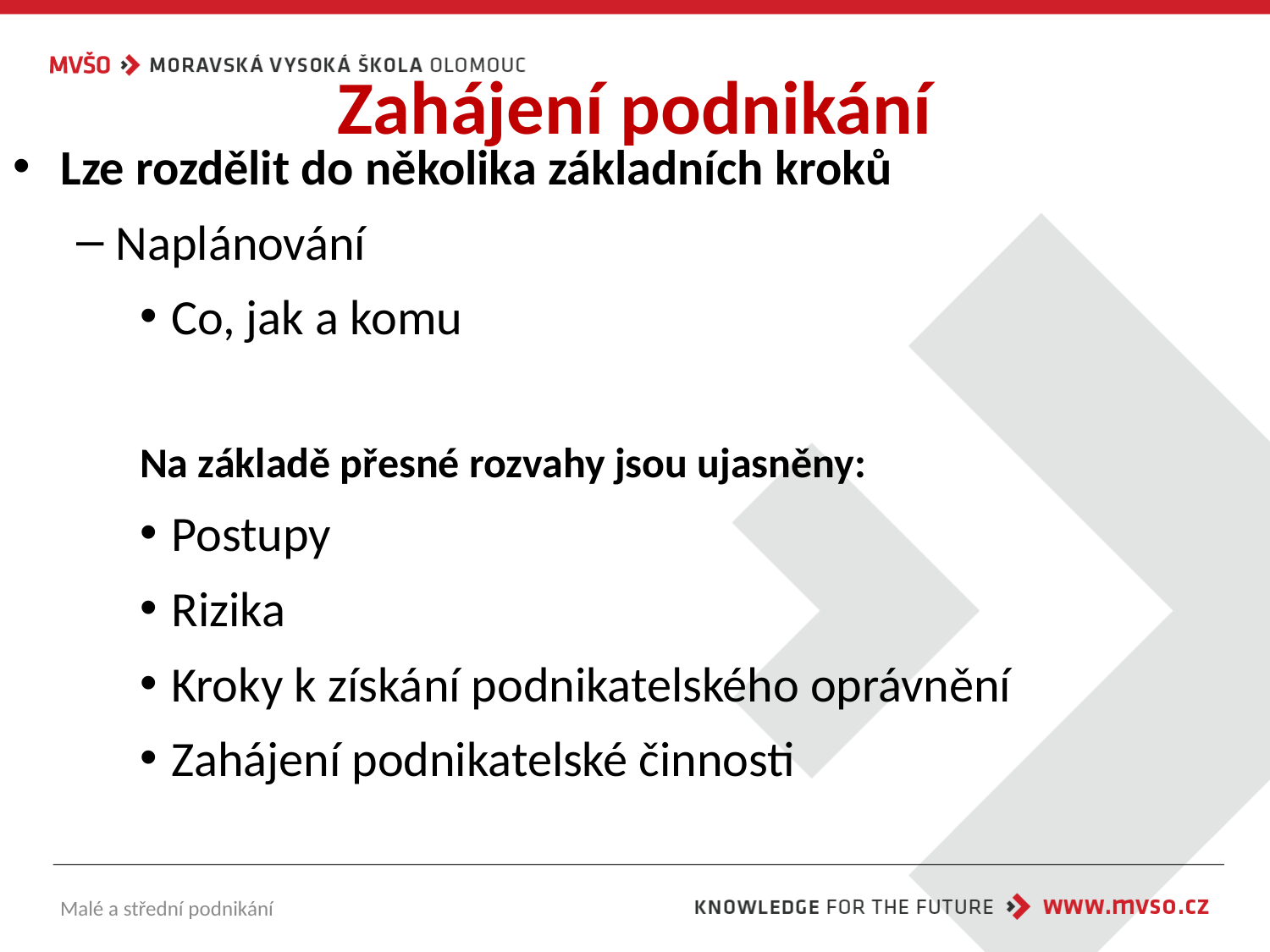

# Zahájení podnikání
Lze rozdělit do několika základních kroků
Naplánování
Co, jak a komu

Na základě přesné rozvahy jsou ujasněny:
Postupy
Rizika
Kroky k získání podnikatelského oprávnění
Zahájení podnikatelské činnosti

Malé a střední podnikání